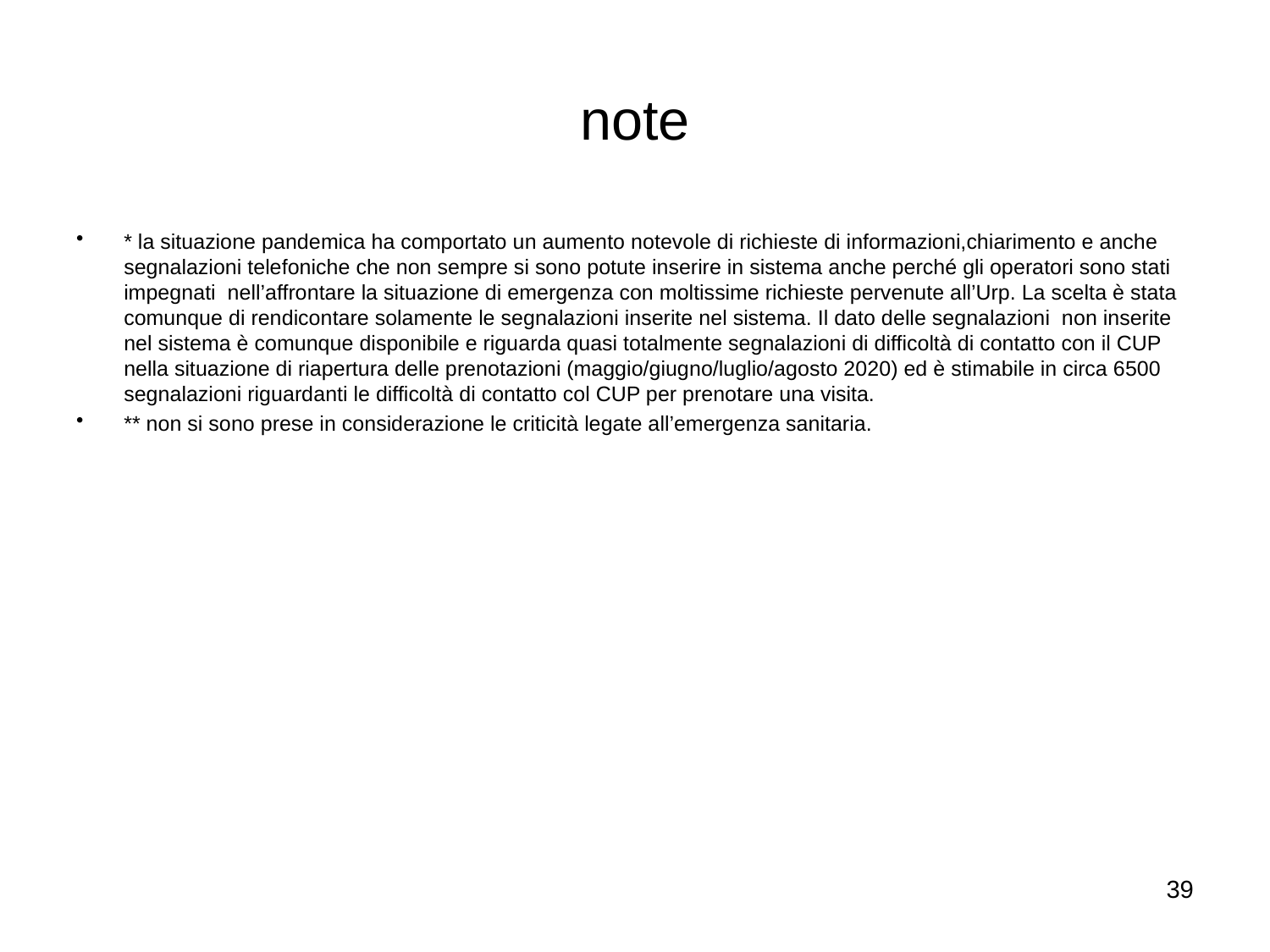

# note
* la situazione pandemica ha comportato un aumento notevole di richieste di informazioni,chiarimento e anche segnalazioni telefoniche che non sempre si sono potute inserire in sistema anche perché gli operatori sono stati impegnati  nell’affrontare la situazione di emergenza con moltissime richieste pervenute all’Urp. La scelta è stata  comunque di rendicontare solamente le segnalazioni inserite nel sistema. Il dato delle segnalazioni  non inserite nel sistema è comunque disponibile e riguarda quasi totalmente segnalazioni di difficoltà di contatto con il CUP nella situazione di riapertura delle prenotazioni (maggio/giugno/luglio/agosto 2020) ed è stimabile in circa 6500 segnalazioni riguardanti le difficoltà di contatto col CUP per prenotare una visita.
** non si sono prese in considerazione le criticità legate all’emergenza sanitaria.

39